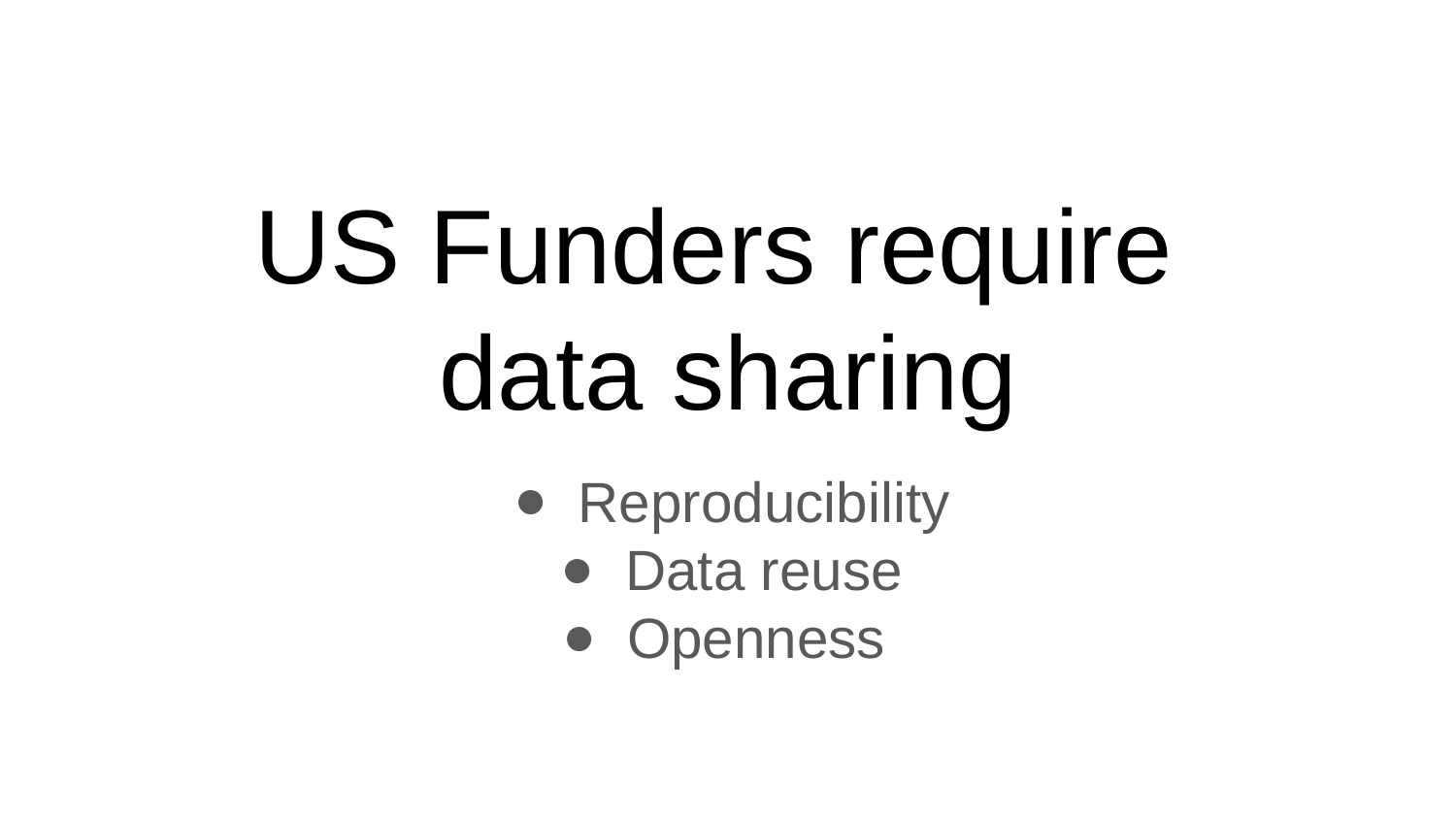

# US Funders require
data sharing
Reproducibility
Data reuse
Openness